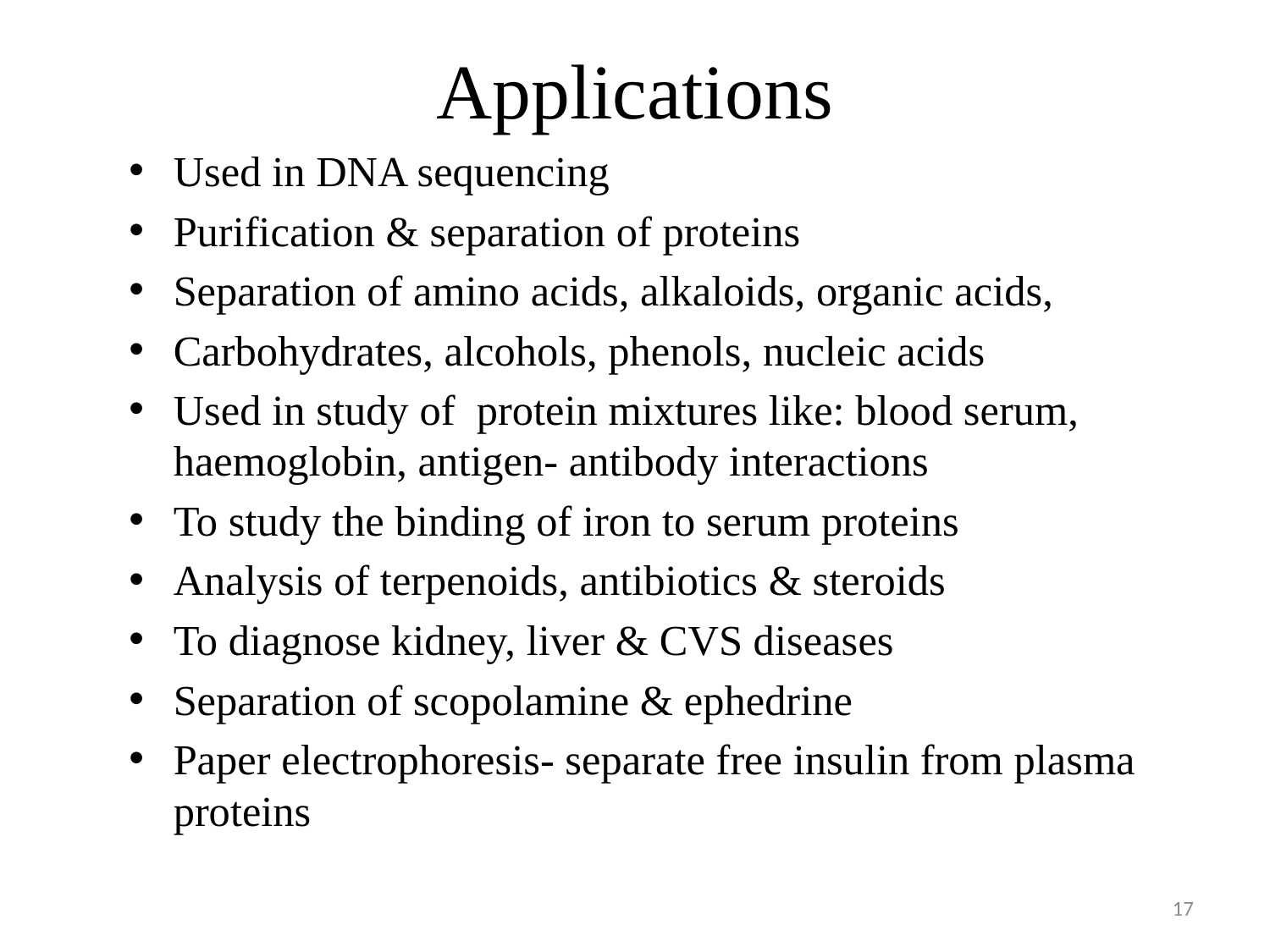

# Applications
Used in DNA sequencing
Purification & separation of proteins
Separation of amino acids, alkaloids, organic acids,
Carbohydrates, alcohols, phenols, nucleic acids
Used in study of  protein mixtures like: blood serum, haemoglobin, antigen- antibody interactions
To study the binding of iron to serum proteins
Analysis of terpenoids, antibiotics & steroids
To diagnose kidney, liver & CVS diseases
Separation of scopolamine & ephedrine
Paper electrophoresis- separate free insulin from plasma proteins
17